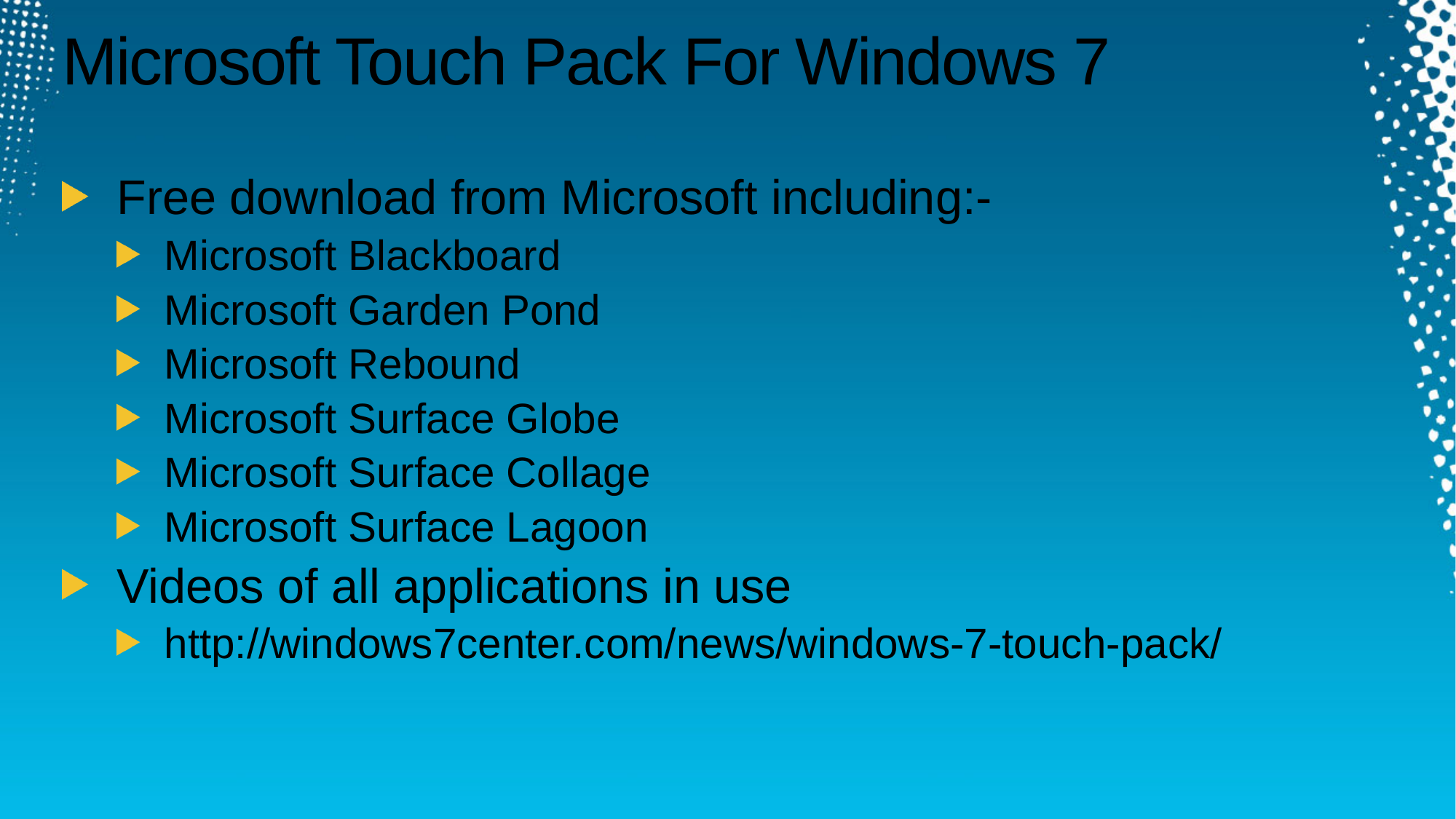

# Microsoft Touch Pack For Windows 7
Free download from Microsoft including:-
Microsoft Blackboard
Microsoft Garden Pond
Microsoft Rebound
Microsoft Surface Globe
Microsoft Surface Collage
Microsoft Surface Lagoon
Videos of all applications in use
http://windows7center.com/news/windows-7-touch-pack/